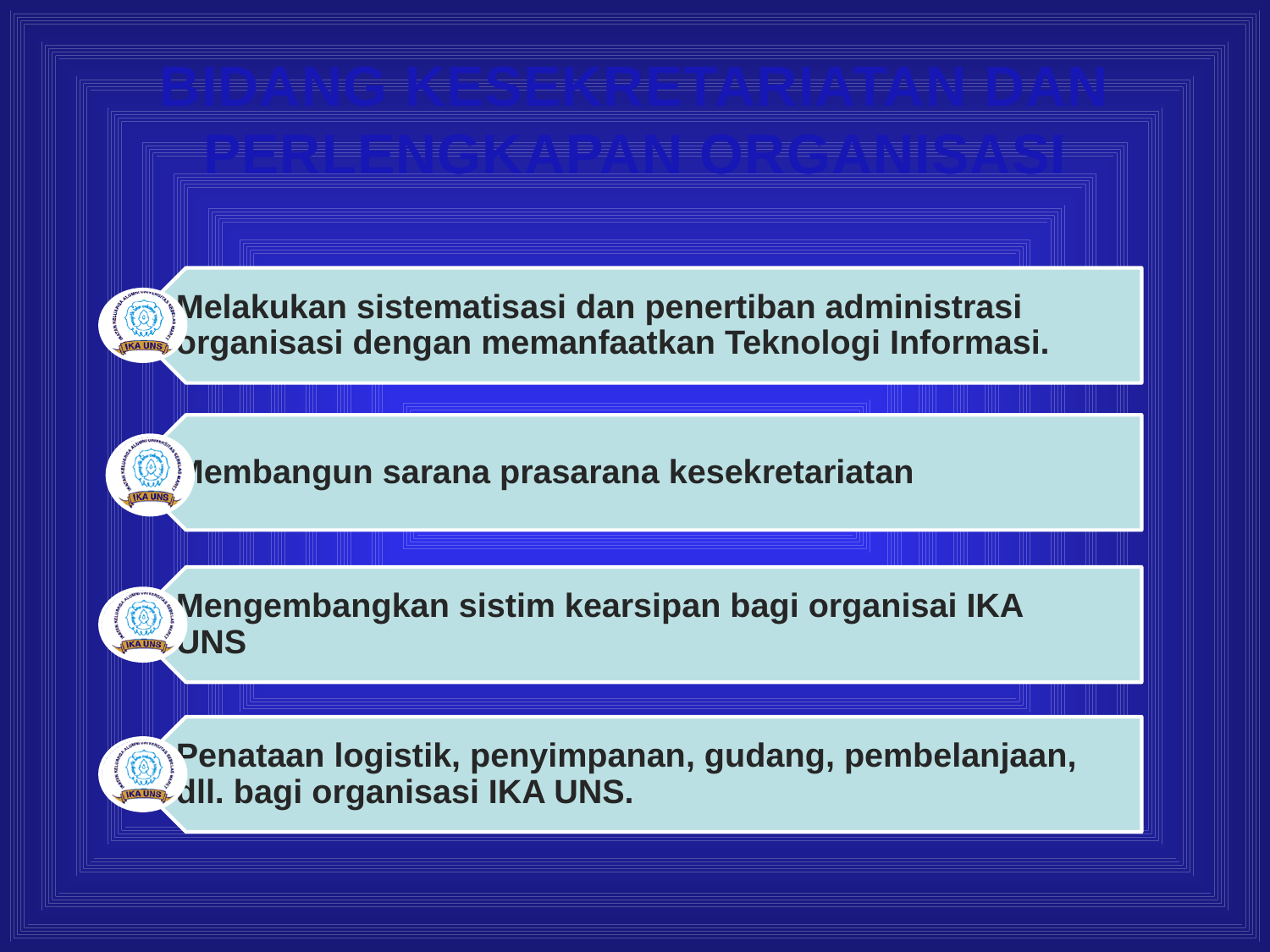

# BIDANG KESEKRETARIATAN DAN PERLENGKAPAN ORGANISASI
Melakukan sistematisasi dan penertiban administrasi organisasi dengan memanfaatkan Teknologi Informasi.
Membangun sarana prasarana kesekretariatan
Mengembangkan sistim kearsipan bagi organisai IKA UNS
Penataan logistik, penyimpanan, gudang, pembelanjaan, dll. bagi organisasi IKA UNS.